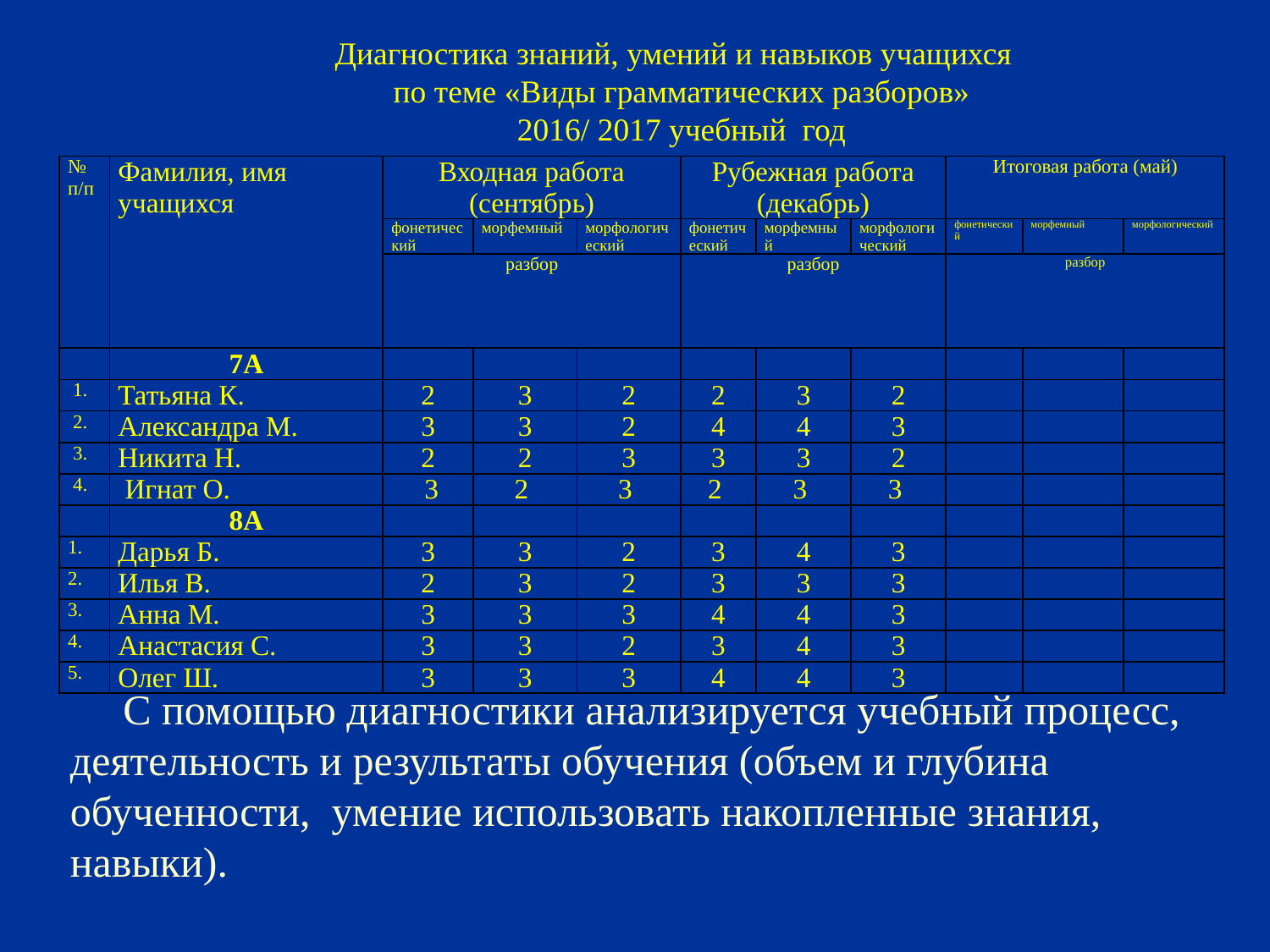

Диагностика знаний, умений и навыков учащихся
по теме «Виды грамматических разборов»
2016/ 2017 учебный  год

| № п/п | Фамилия, имя учащихся | Входная работа (сентябрь) |  |  | Рубежная работа (декабрь) |  |  | Итоговая работа (май) |  |  |
| --- | --- | --- | --- | --- | --- | --- | --- | --- | --- | --- |
|  |  | фонетический | морфемный | морфологический | фонетический | морфемный | морфологический | фонетический | морфемный | морфологический |
|  |  | разбор |  |  | разбор |  |  | разбор |  |  |
|  | 7А |  |  |  |  |  |  |  |  |  |
| 1. | Татьяна К. | 2 | 3 | 2 | 2 | 3 | 2 |  |  |  |
| 2. | Александра М. | 3 | 3 | 2 | 4 | 4 | 3 |  |  |  |
| 3. | Никита Н. | 2 | 2 | 3 | 3 | 3 | 2 |  |  |  |
| 4. | Игнат О. | 3 | 2 | 3 | 2 | 3 | 3 |  |  |  |
|  | 8А |  |  |  |  |  |  |  |  |  |
| 1. | Дарья Б. | 3 | 3 | 2 | 3 | 4 | 3 |  |  |  |
| 2. | Илья В. | 2 | 3 | 2 | 3 | 3 | 3 |  |  |  |
| 3. | Анна М. | 3 | 3 | 3 | 4 | 4 | 3 |  |  |  |
| 4. | Анастасия С. | 3 | 3 | 2 | 3 | 4 | 3 |  |  |  |
| 5. | Олег Ш. | 3 | 3 | 3 | 4 | 4 | 3 |  |  |  |
     С помощью диагностики анализируется учебный процесс,  деятельность и результаты обучения (объем и глубина обученности,  умение использовать накопленные знания, навыки).